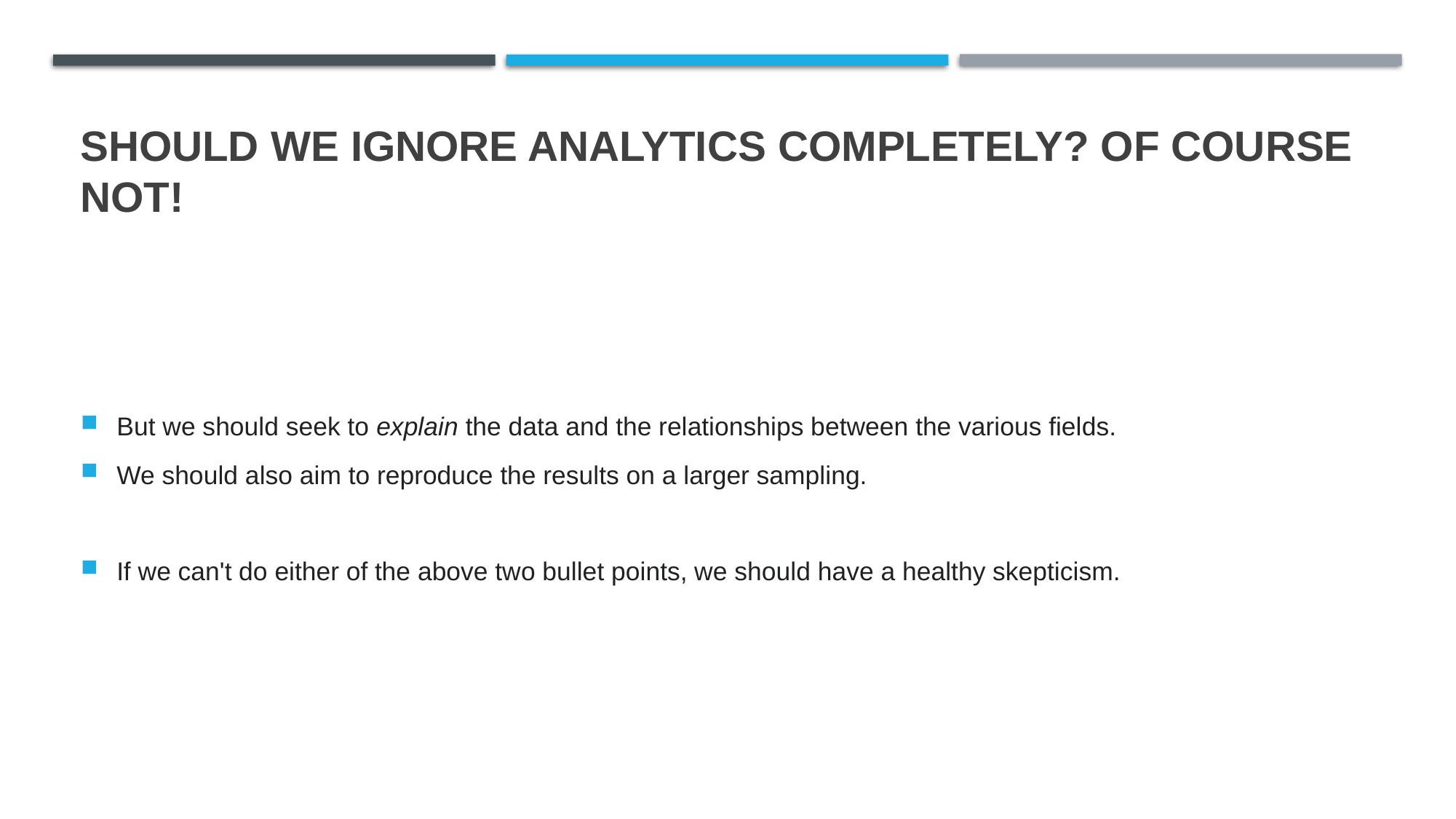

# Should we ignore analytics completely? Of course not!
But we should seek to explain the data and the relationships between the various fields.
We should also aim to reproduce the results on a larger sampling.

If we can't do either of the above two bullet points, we should have a healthy skepticism.